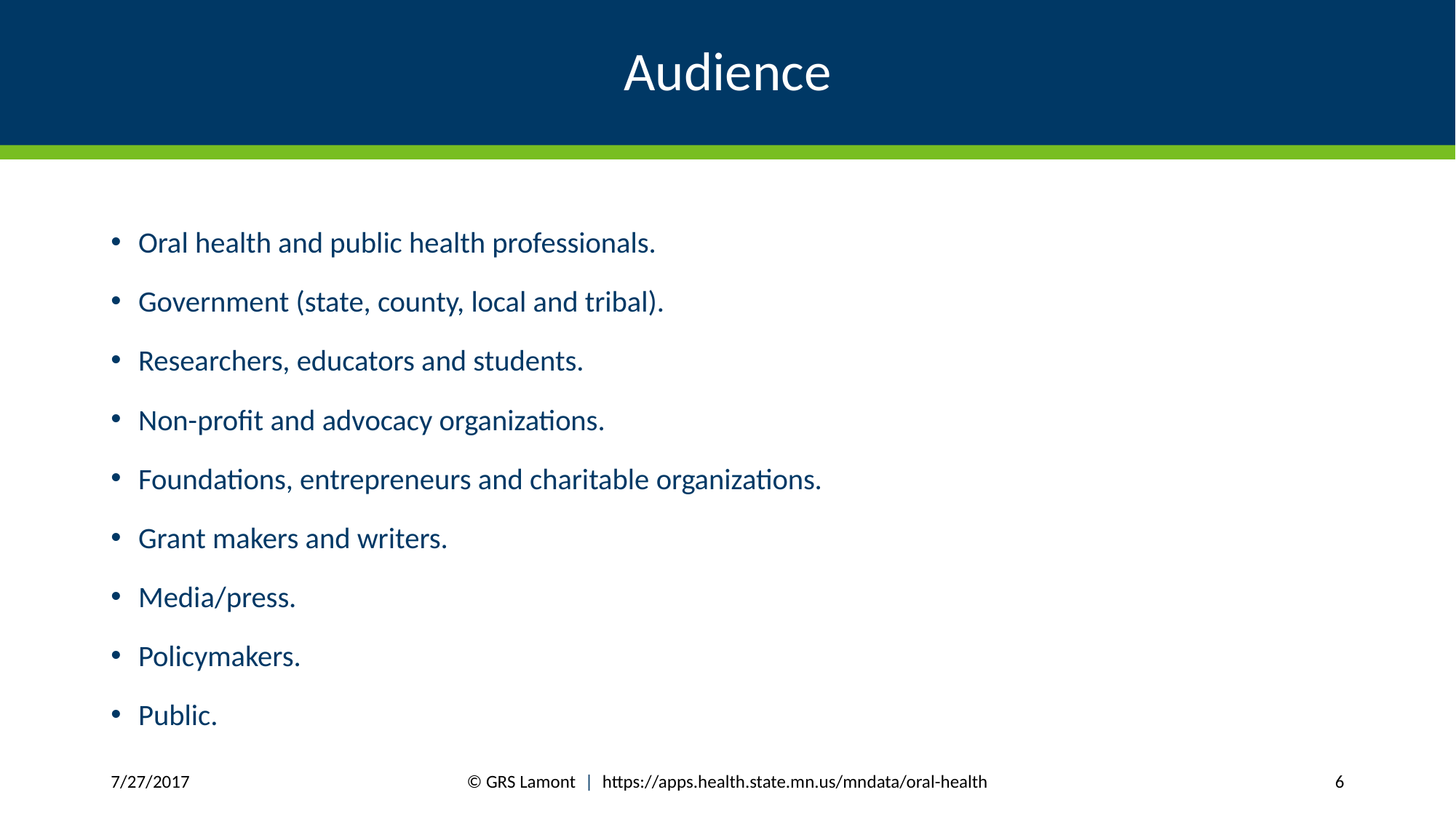

# Audience
Oral health and public health professionals.
Government (state, county, local and tribal).
Researchers, educators and students.
Non-profit and advocacy organizations.
Foundations, entrepreneurs and charitable organizations.
Grant makers and writers.
Media/press.
Policymakers.
Public.
© GRS Lamont | https://apps.health.state.mn.us/mndata/oral-health
7/27/2017
6